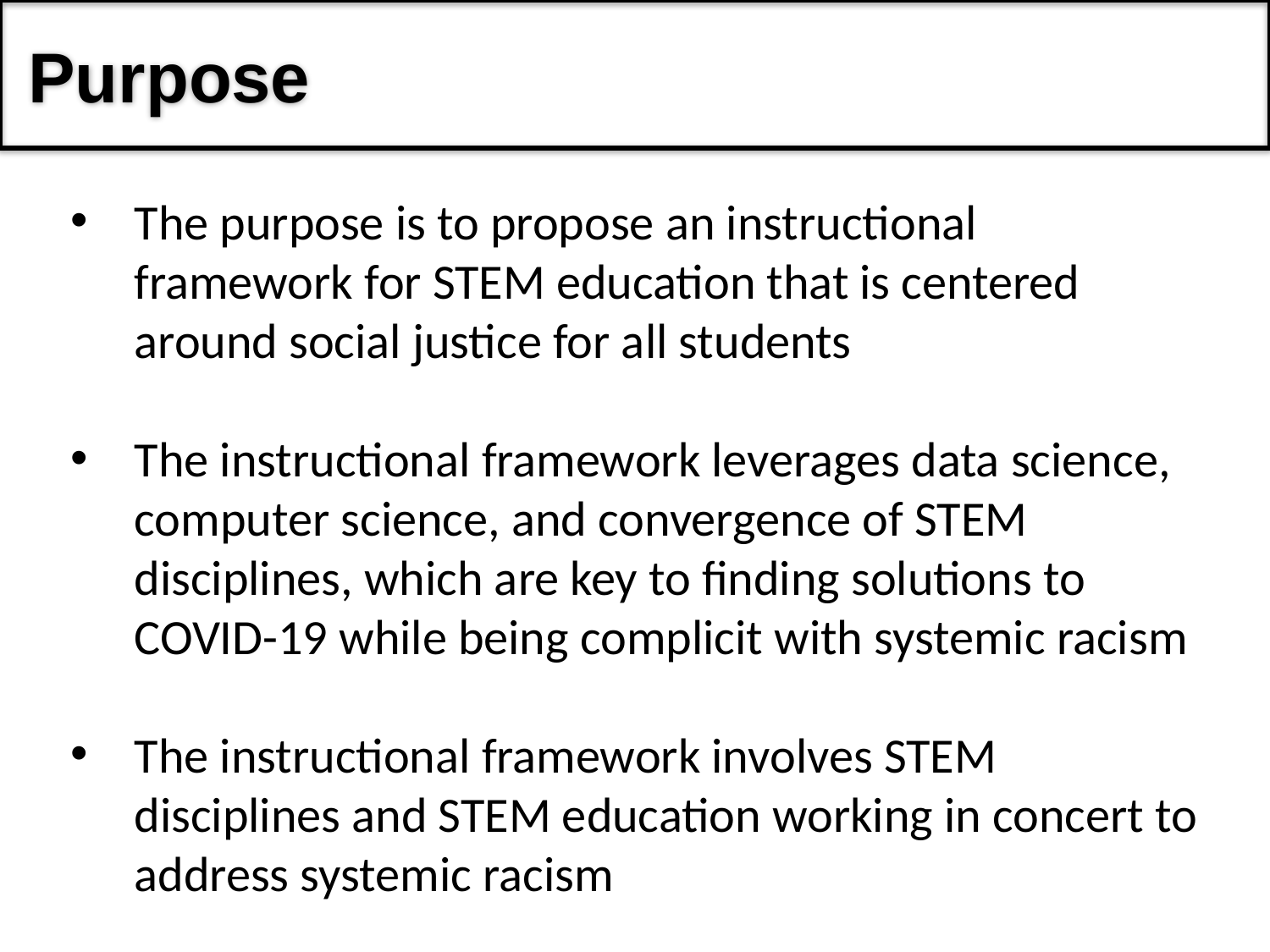

Purpose

The purpose is to propose an instructional framework for STEM education that is centered around social justice for all students

The instructional framework leverages data science, computer science, and convergence of STEM disciplines, which are key to finding solutions to COVID-19 while being complicit with systemic racism

The instructional framework involves STEM disciplines and STEM education working in concert to address systemic racism